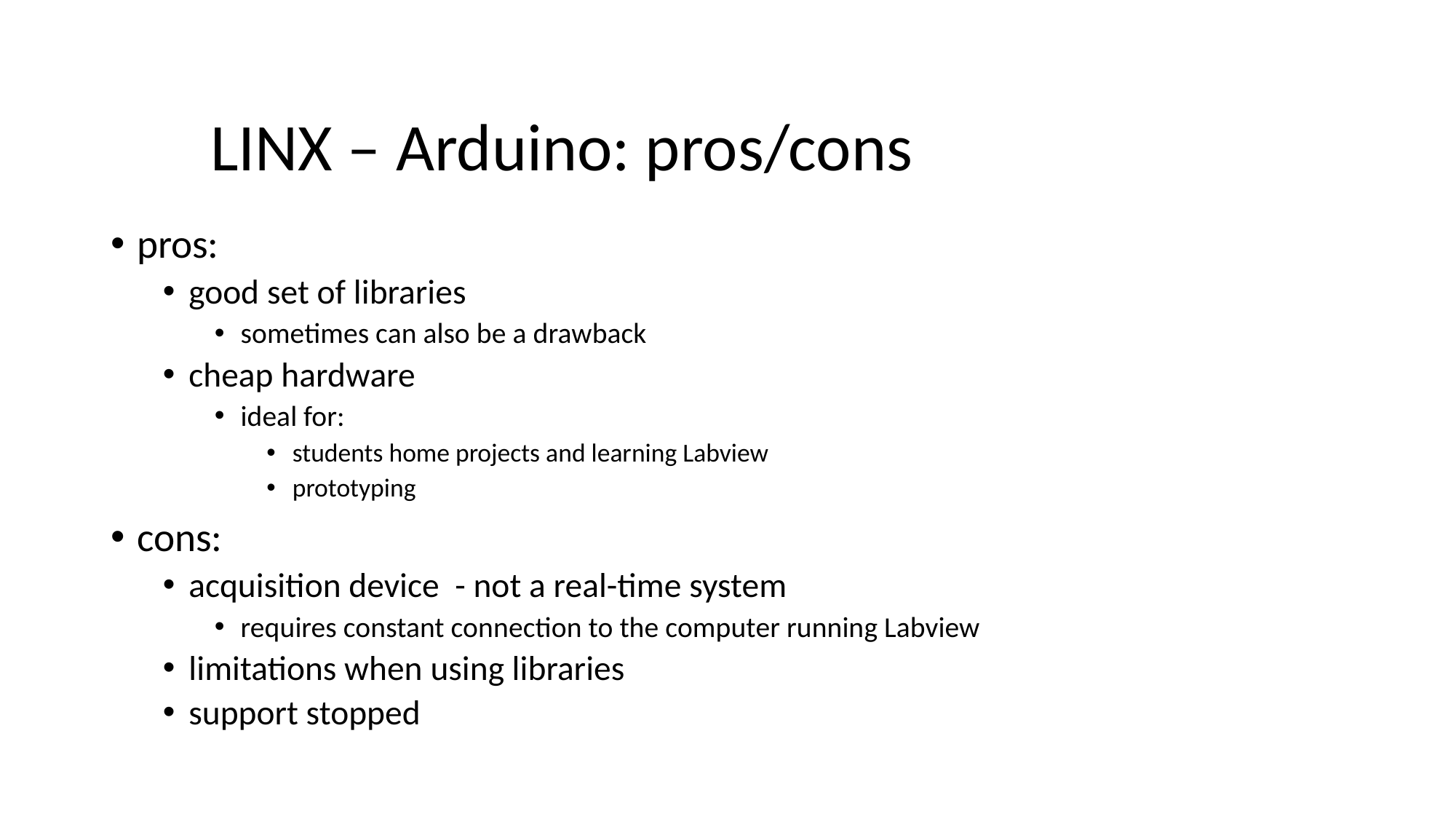

LINX – Arduino: pros/cons
pros:
good set of libraries
sometimes can also be a drawback
cheap hardware
ideal for:
students home projects and learning Labview
prototyping
cons:
acquisition device  - not a real-time system
requires constant connection to the computer running Labview
limitations when using libraries
support stopped